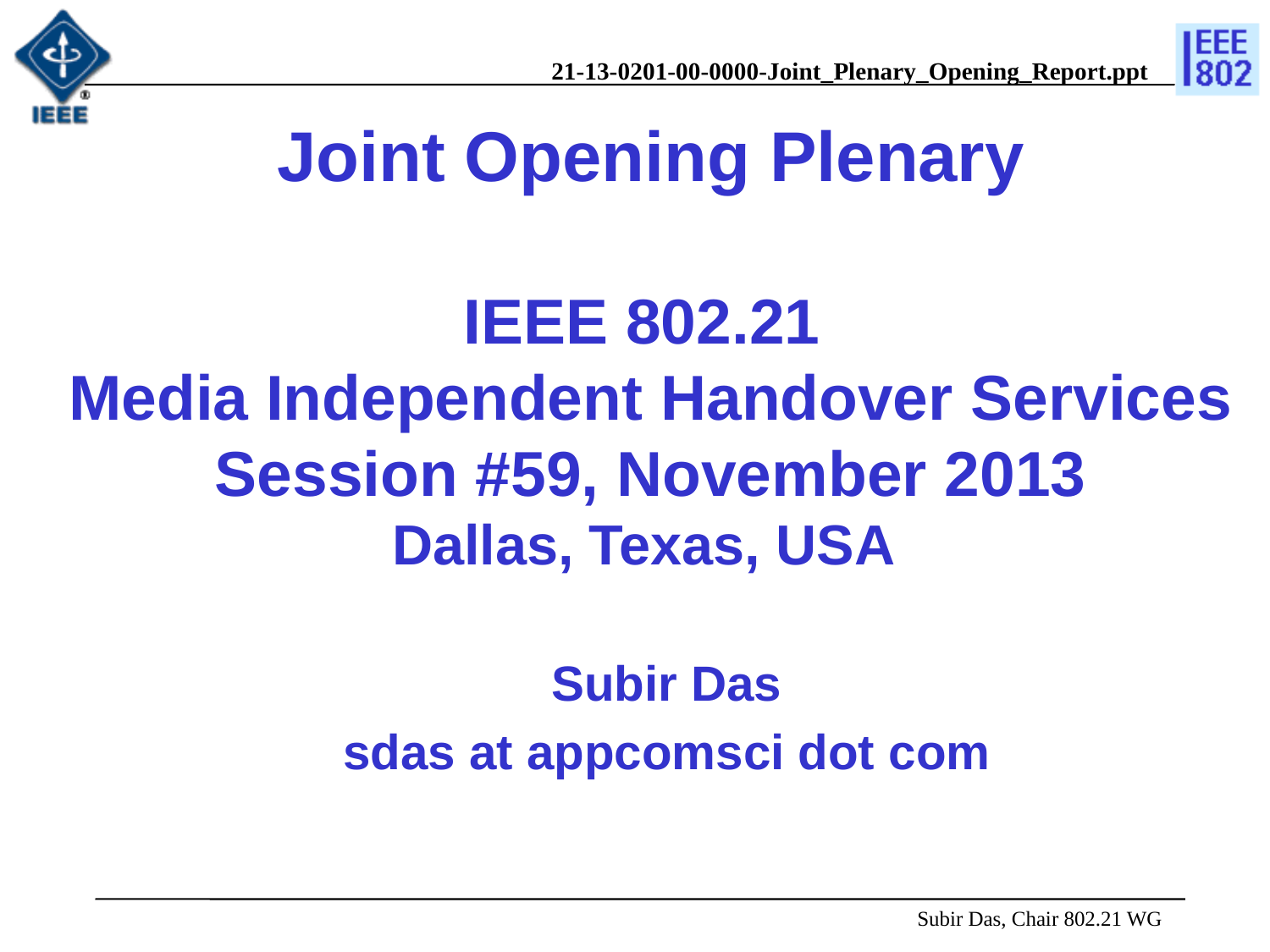

# Joint Opening Plenary IEEE 802.21 Media Independent Handover Services Session #59, November 2013 Dallas, Texas, USA
Subir Das
sdas at appcomsci dot com
     Subir Das, Chair 802.21 WG